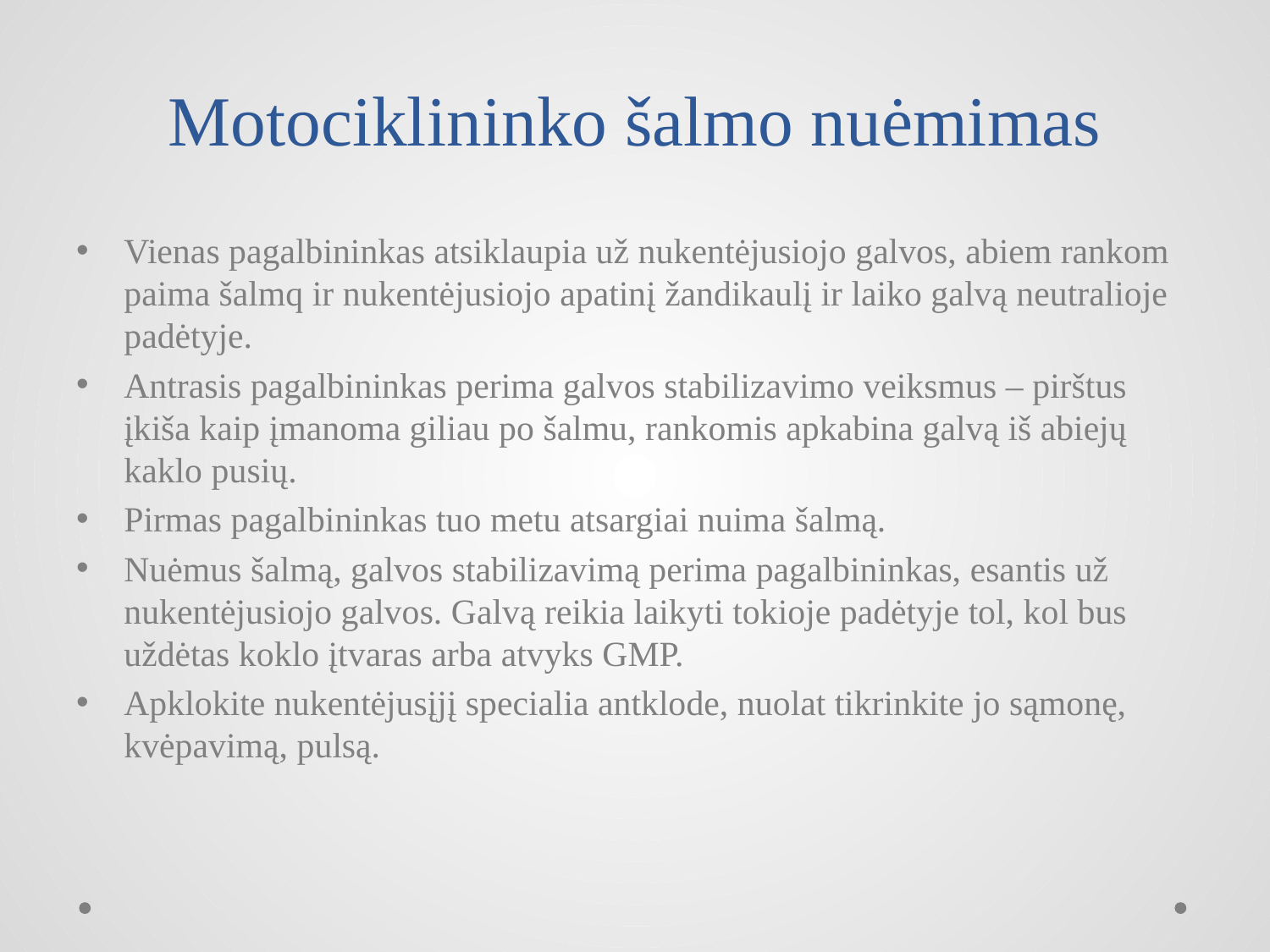

# Motociklininko šalmo nuėmimas
Vienas pagalbininkas atsiklaupia už nukentėjusiojo galvos, abiem rankom paima šalmq ir nukentėjusiojo apatinį žandikaulį ir laiko galvą neutralioje padėtyje.
Antrasis pagalbininkas perima galvos stabilizavimo veiksmus – pirštus įkiša kaip įmanoma giliau po šalmu, rankomis apkabina galvą iš abiejų kaklo pusių.
Pirmas pagalbininkas tuo metu atsargiai nuima šalmą.
Nuėmus šalmą, galvos stabilizavimą perima pagalbininkas, esantis už nukentėjusiojo galvos. Galvą reikia laikyti tokioje padėtyje tol, kol bus uždėtas koklo įtvaras arba atvyks GMP.
Apklokite nukentėjusįjį specialia antklode, nuolat tikrinkite jo sąmonę, kvėpavimą, pulsą.